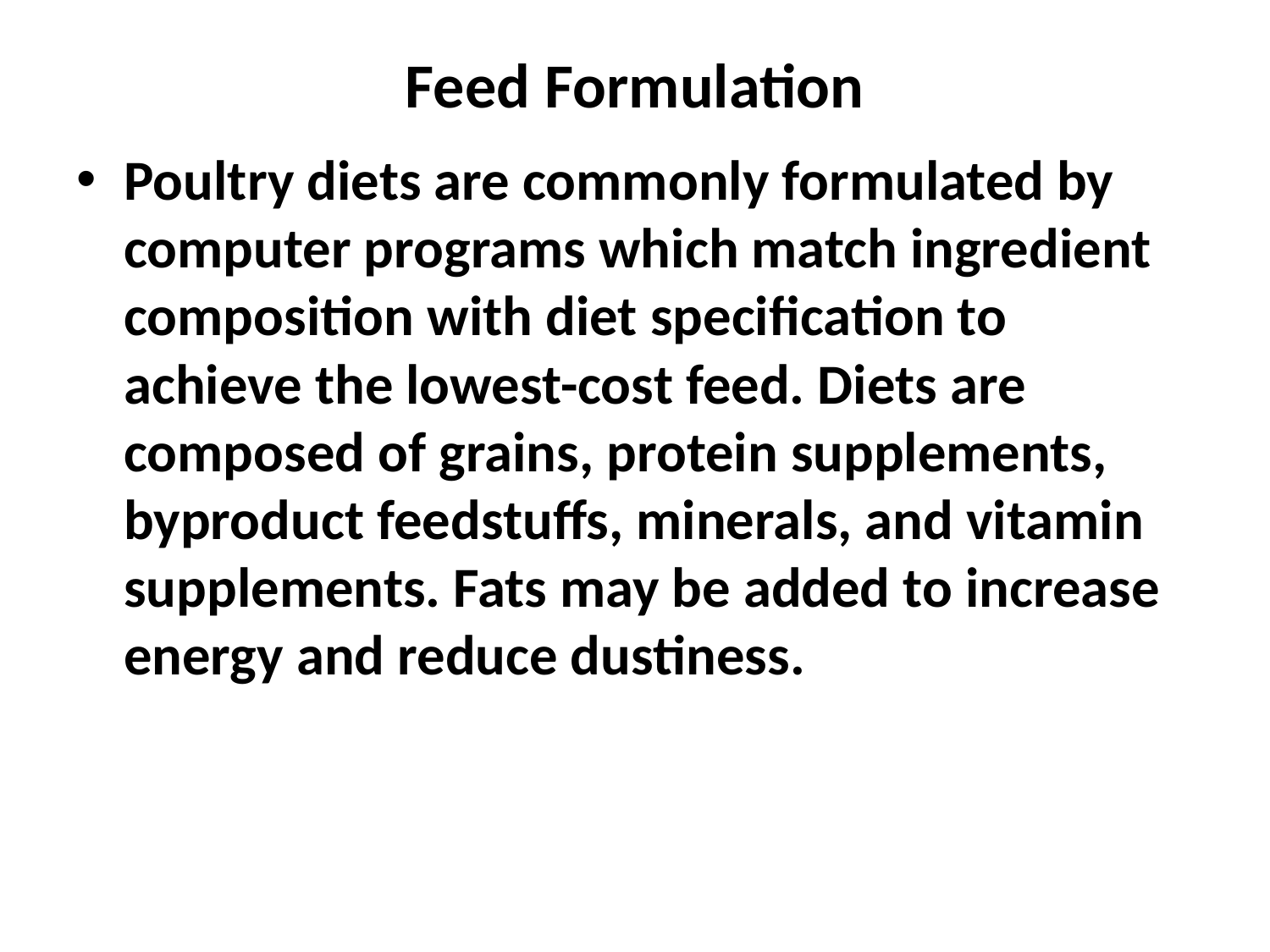

# Feed Formulation
Poultry diets are commonly formulated by computer programs which match ingredient composition with diet specification to achieve the lowest-cost feed. Diets are composed of grains, protein supplements, byproduct feedstuffs, minerals, and vitamin supplements. Fats may be added to increase energy and reduce dustiness.